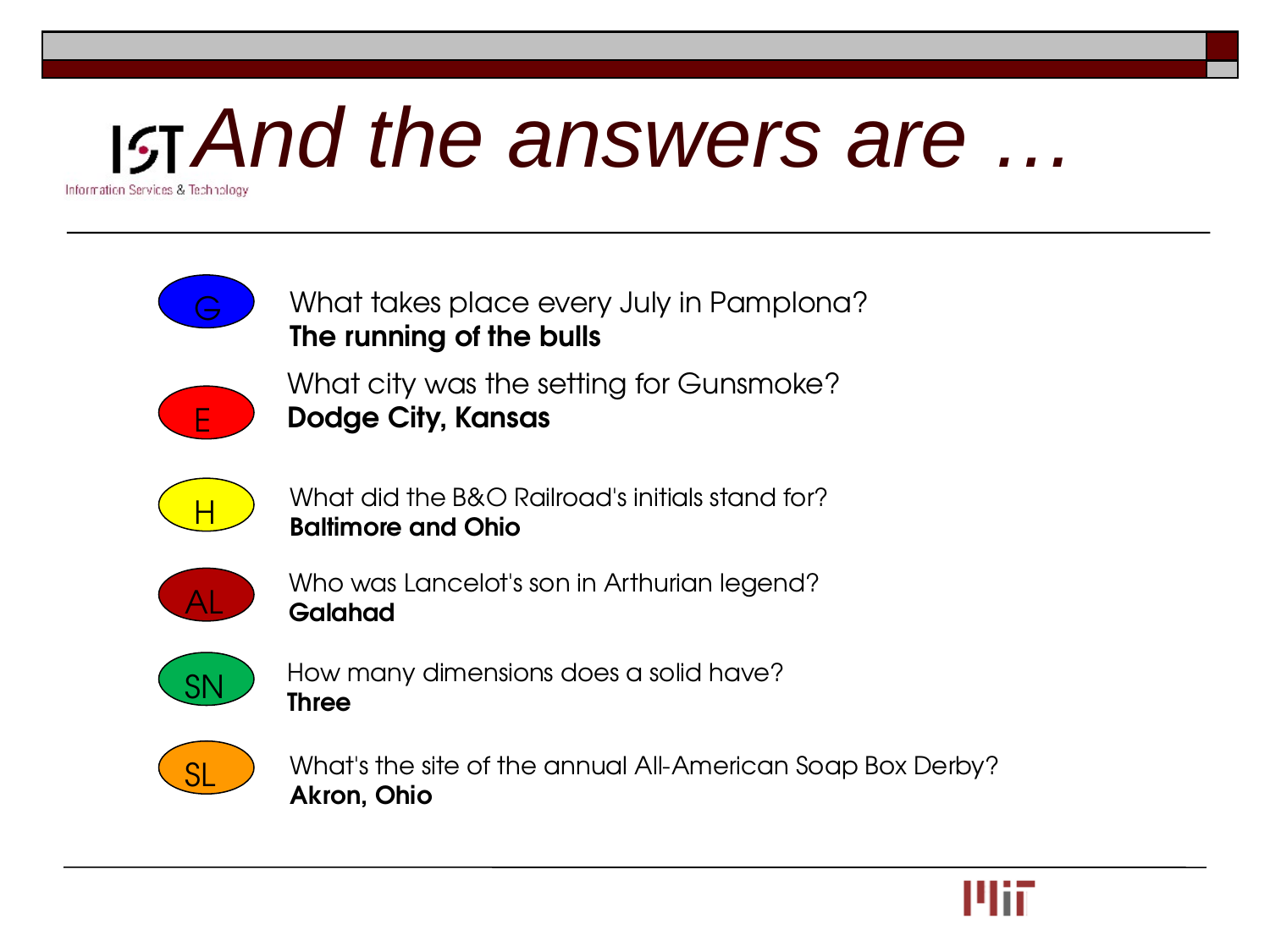

# And the answers are …
 G
What takes place every July in Pamplona?
The running of the bulls
What city was the setting for Gunsmoke?
Dodge City, Kansas
 E
What did the B&O Railroad's initials stand for?
Baltimore and Ohio
 H

Who was Lancelot's son in Arthurian legend?
Galahad

AL
How many dimensions does a solid have?
Three
SN
SL
What's the site of the annual All-American Soap Box Derby?
Akron, Ohio